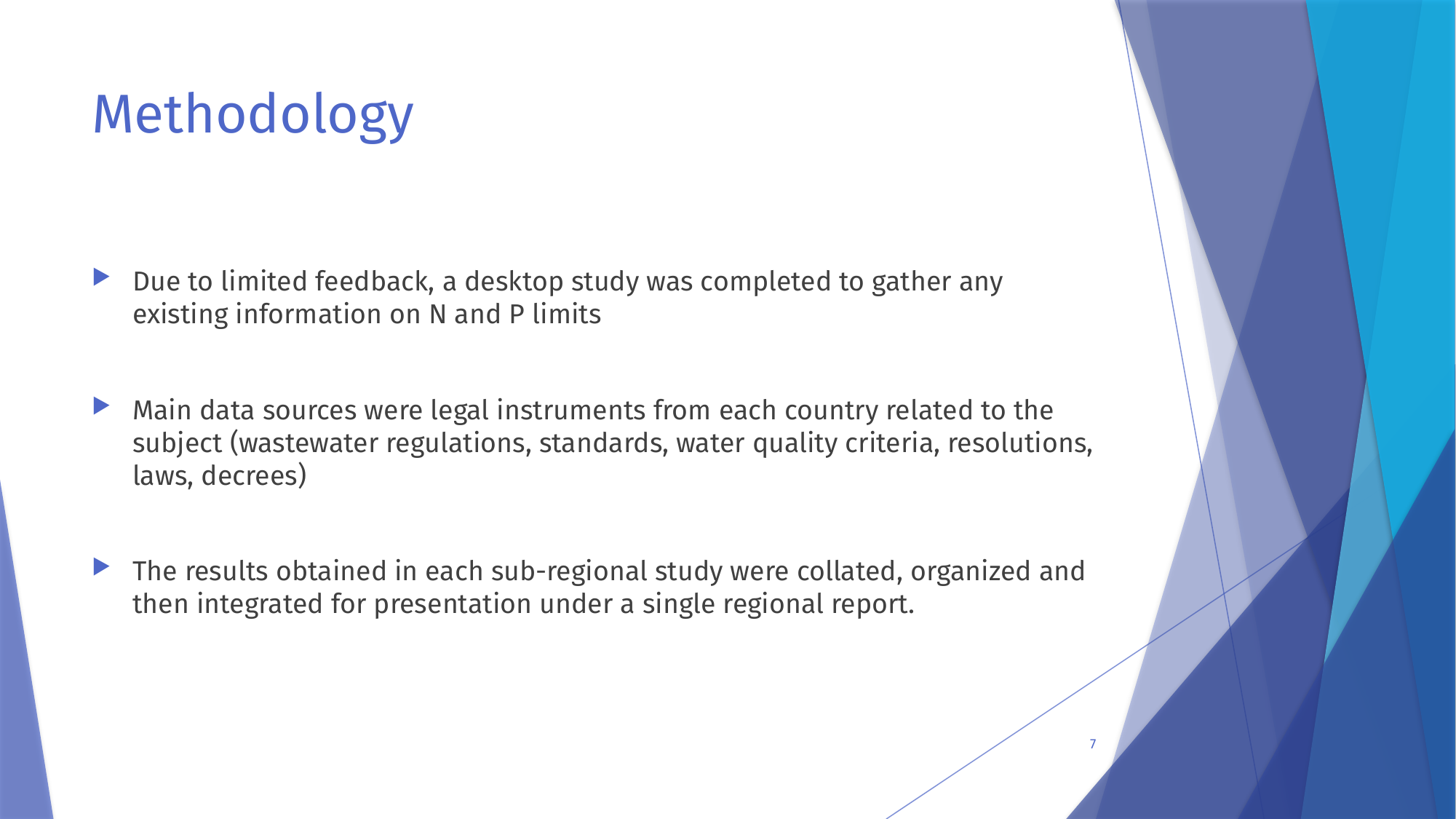

# Methodology
Due to limited feedback, a desktop study was completed to gather any existing information on N and P limits

Main data sources were legal instruments from each country related to the subject (wastewater regulations, standards, water quality criteria, resolutions, laws, decrees)

The results obtained in each sub-regional study were collated, organized and then integrated for presentation under a single regional report.
7